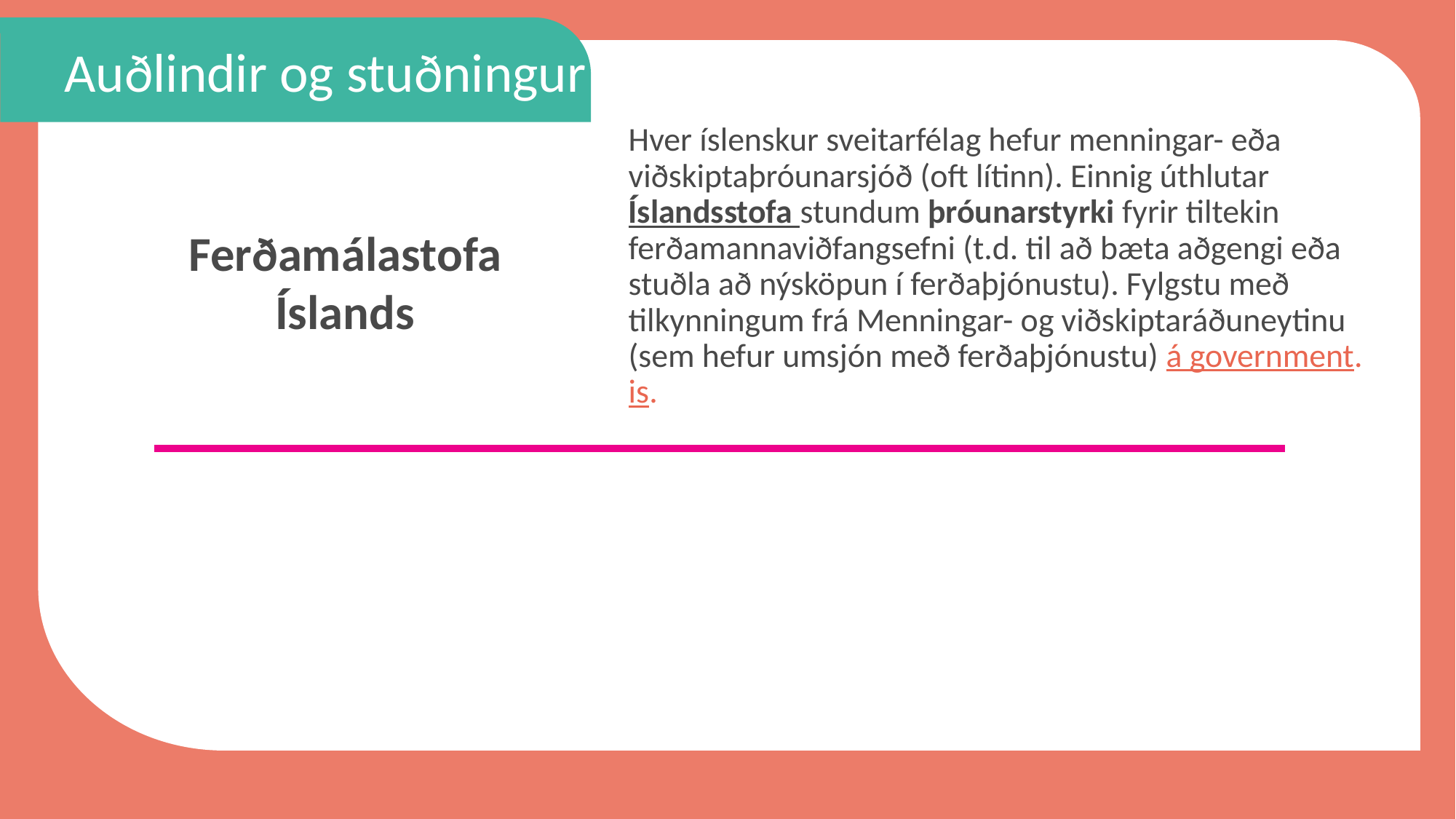

Auðlindir og stuðningur
Hver íslenskur sveitarfélag hefur menningar- eða viðskiptaþróunarsjóð (oft lítinn). Einnig úthlutar Íslandsstofa stundum þróunarstyrki fyrir tiltekin ferðamannaviðfangsefni (t.d. til að bæta aðgengi eða stuðla að nýsköpun í ferðaþjónustu). Fylgstu með tilkynningum frá Menningar- og viðskiptaráðuneytinu (sem hefur umsjón með ferðaþjónustu) á government.is.
Ferðamálastofa Íslands